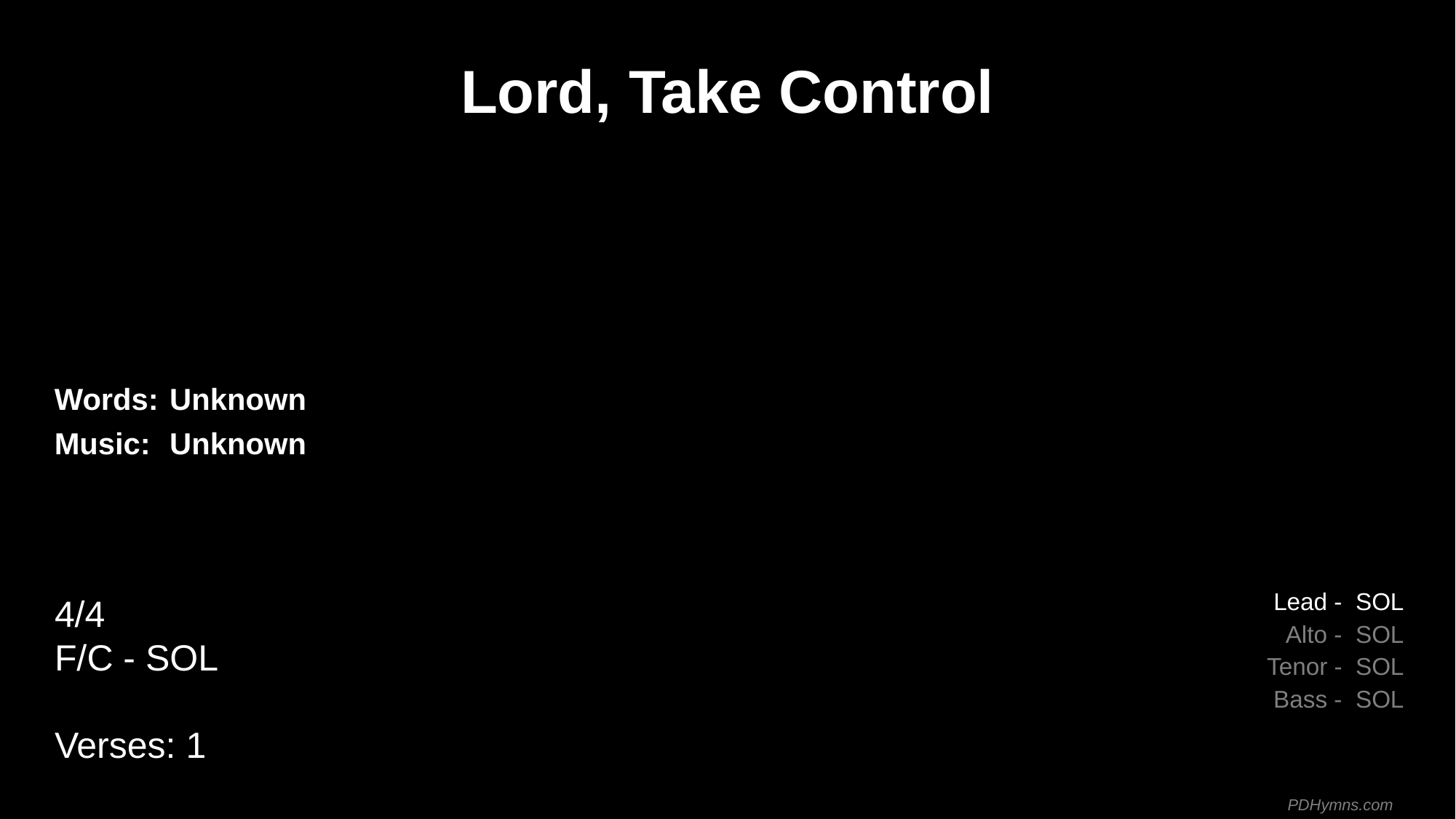

Lord, Take Control

| Words: | Unknown |
| --- | --- |
| Music: | Unknown |
|  |  |
|  |  |
4/4
F/C - SOL

Verses: 1
| Lead - | SOL |
| --- | --- |
| Alto - | SOL |
| Tenor - | SOL |
| Bass - | SOL |
PDHymns.com